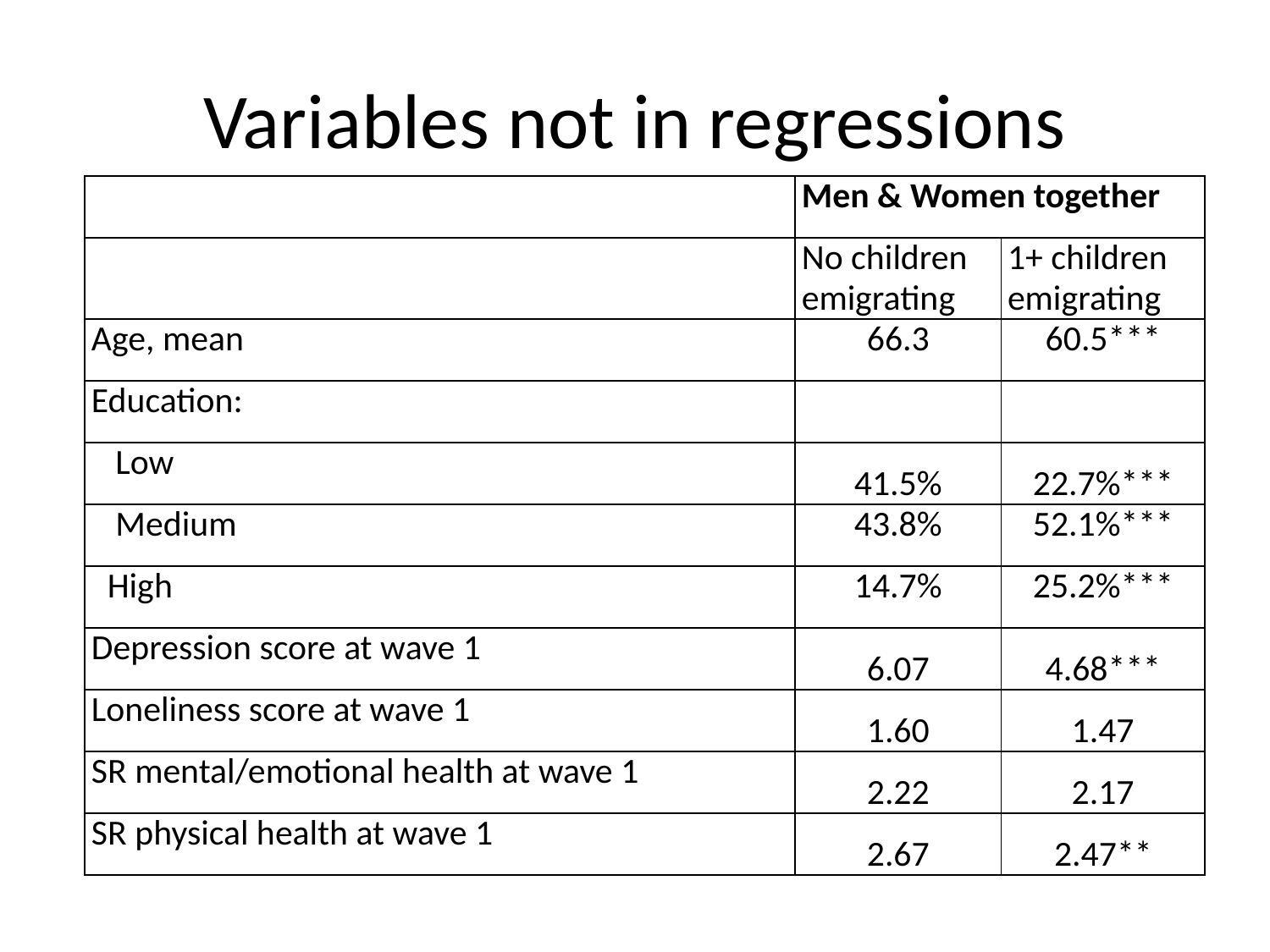

# Variables not in regressions
|  | Men & Women together |  |
| --- | --- | --- |
|  | No children emigrating | 1+ children emigrating |
| Age, mean | 66.3 | 60.5\*\*\* |
| Education: |  |  |
| Low | 41.5% | 22.7%\*\*\* |
| Medium | 43.8% | 52.1%\*\*\* |
| High | 14.7% | 25.2%\*\*\* |
| Depression score at wave 1 | 6.07 | 4.68\*\*\* |
| Loneliness score at wave 1 | 1.60 | 1.47 |
| SR mental/emotional health at wave 1 | 2.22 | 2.17 |
| SR physical health at wave 1 | 2.67 | 2.47\*\* |